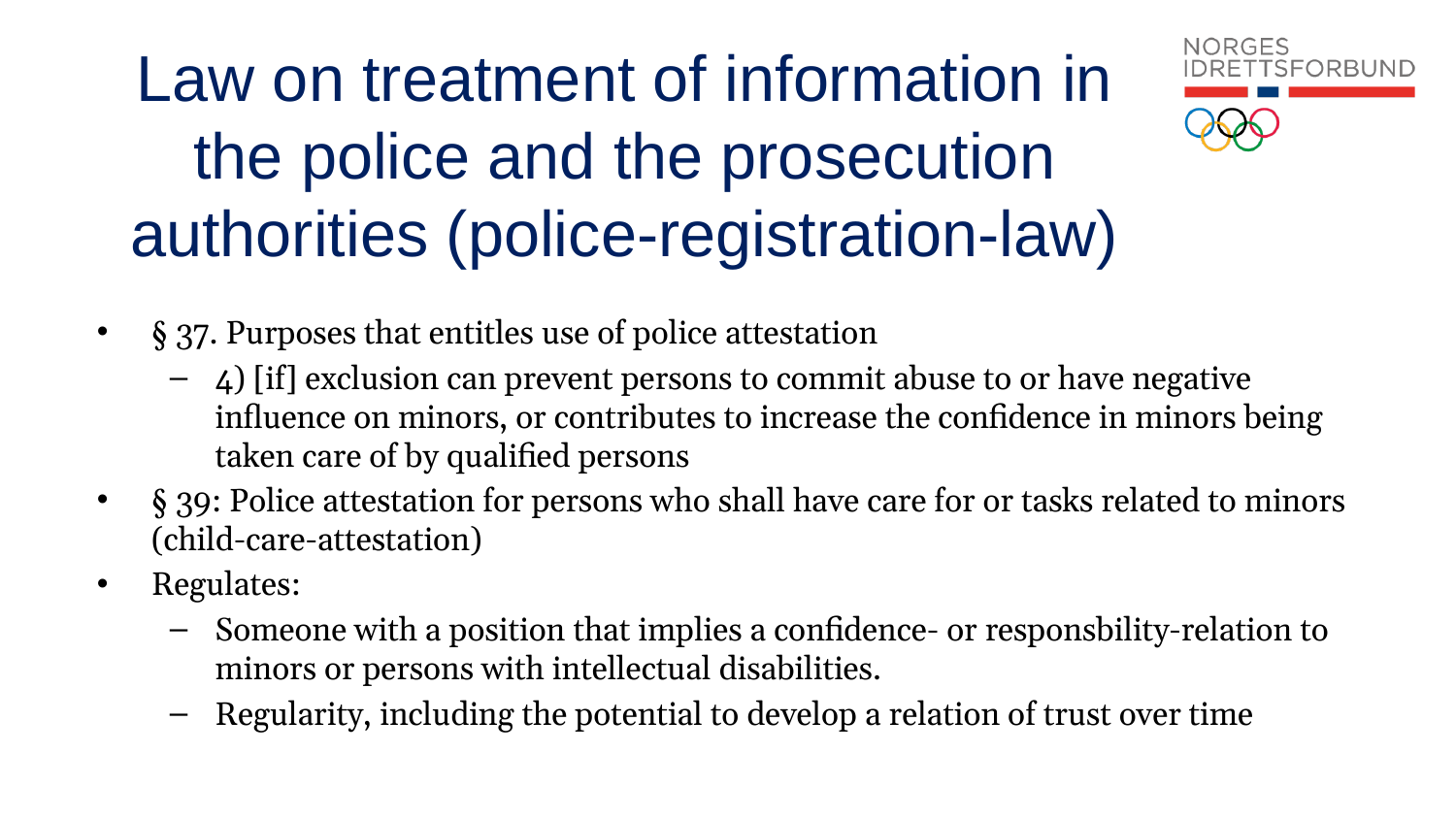

# Law on treatment of information in the police and the prosecution authorities (police-registration-law)
§ 37. Purposes that entitles use of police attestation
4) [if] exclusion can prevent persons to commit abuse to or have negative influence on minors, or contributes to increase the confidence in minors being taken care of by qualified persons
§ 39: Police attestation for persons who shall have care for or tasks related to minors (child-care-attestation)
Regulates:
Someone with a position that implies a confidence- or responsbility-relation to minors or persons with intellectual disabilities.
Regularity, including the potential to develop a relation of trust over time